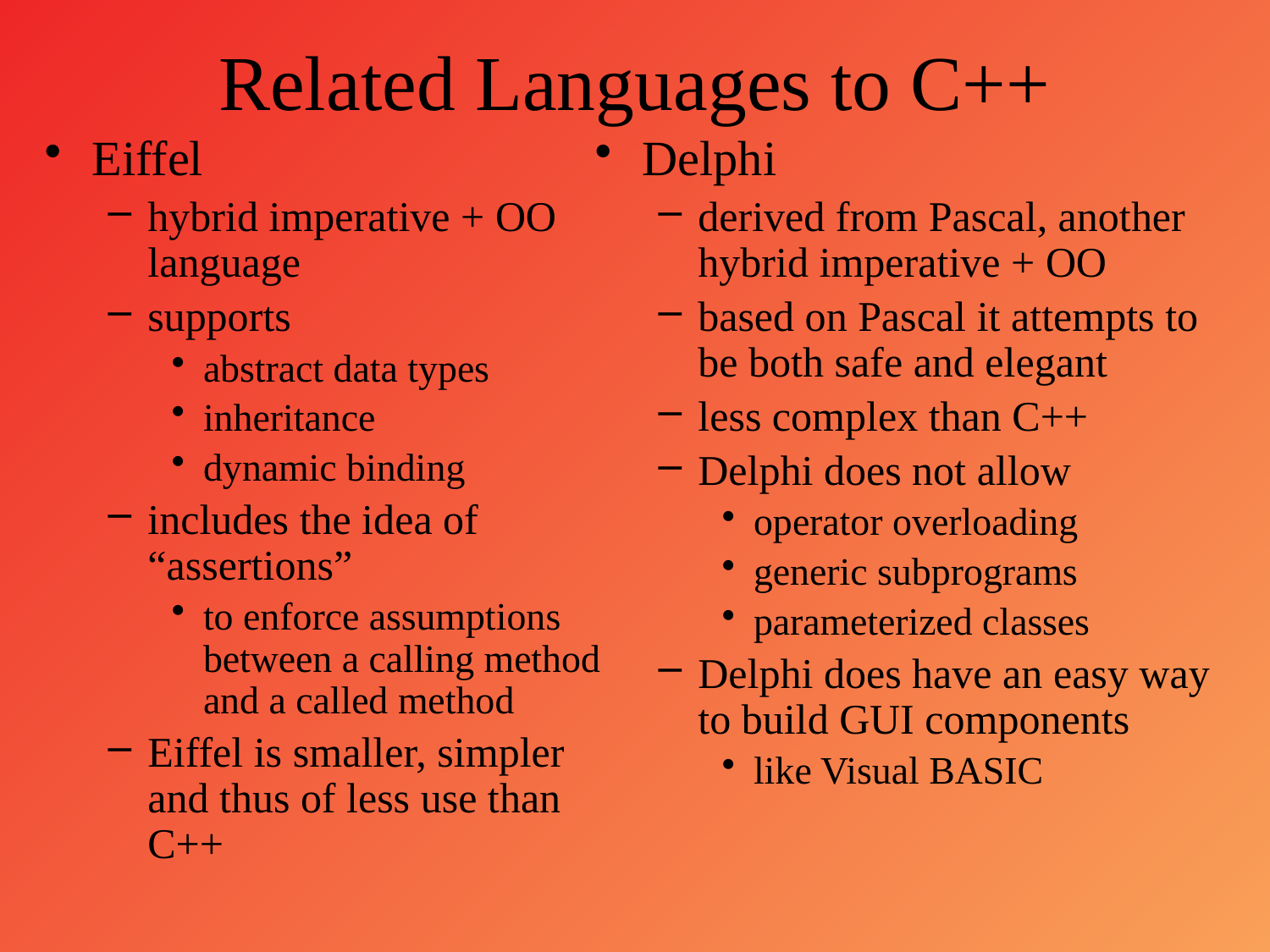

# Related Languages to C++
Eiffel
hybrid imperative + OO language
supports
abstract data types
inheritance
dynamic binding
includes the idea of “assertions”
to enforce assumptions between a calling method and a called method
Eiffel is smaller, simpler and thus of less use than C++
Delphi
derived from Pascal, another hybrid imperative + OO
based on Pascal it attempts to be both safe and elegant
less complex than C++
Delphi does not allow
operator overloading
generic subprograms
parameterized classes
Delphi does have an easy way to build GUI components
like Visual BASIC